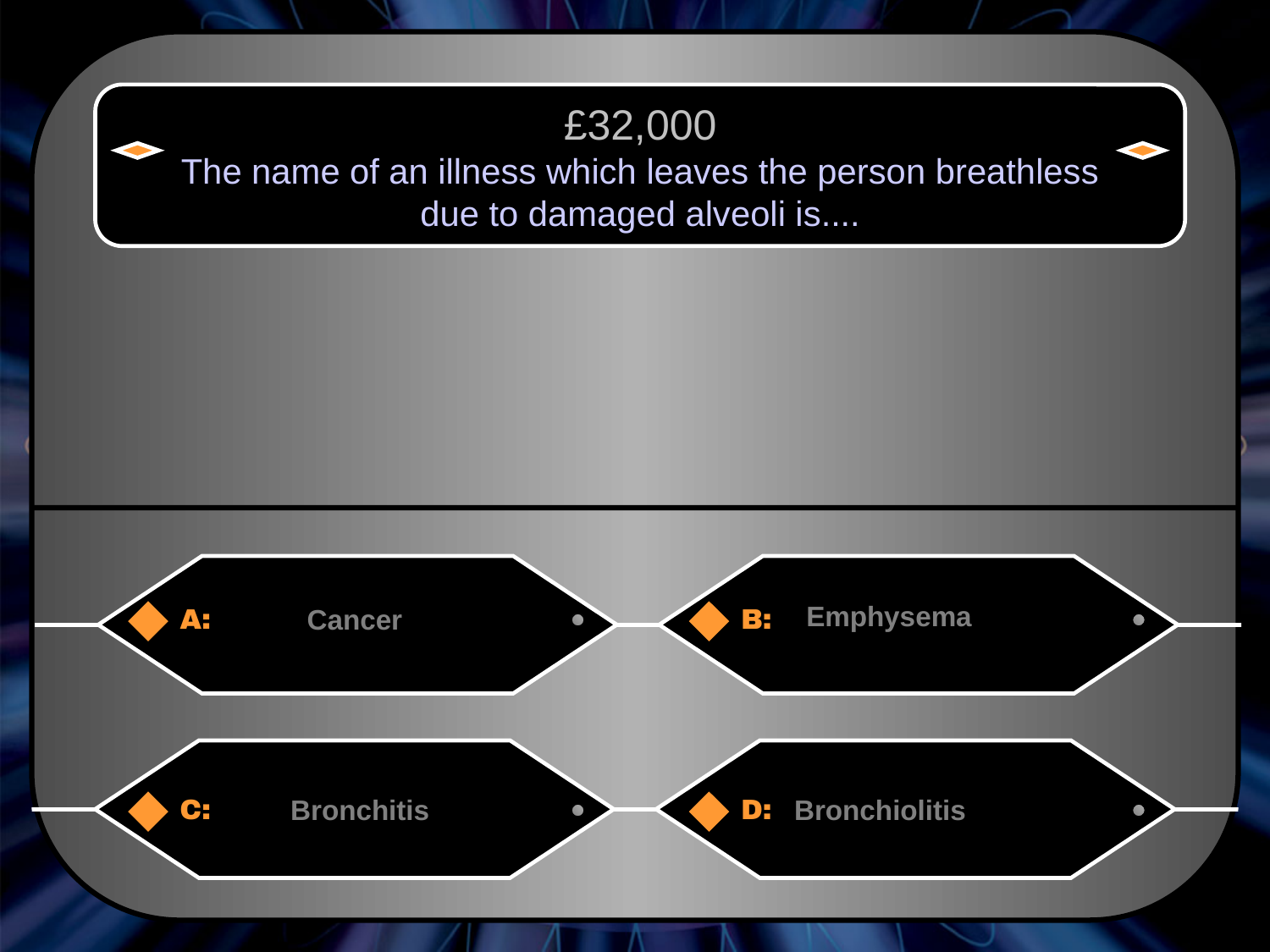

£32,000
The name of an illness which leaves the person breathless
due to damaged alveoli is....

Digestion

Emphysema
Cancer

A:

B:

Digestion
Bronchitis
Bronchiolitis

C:

D: